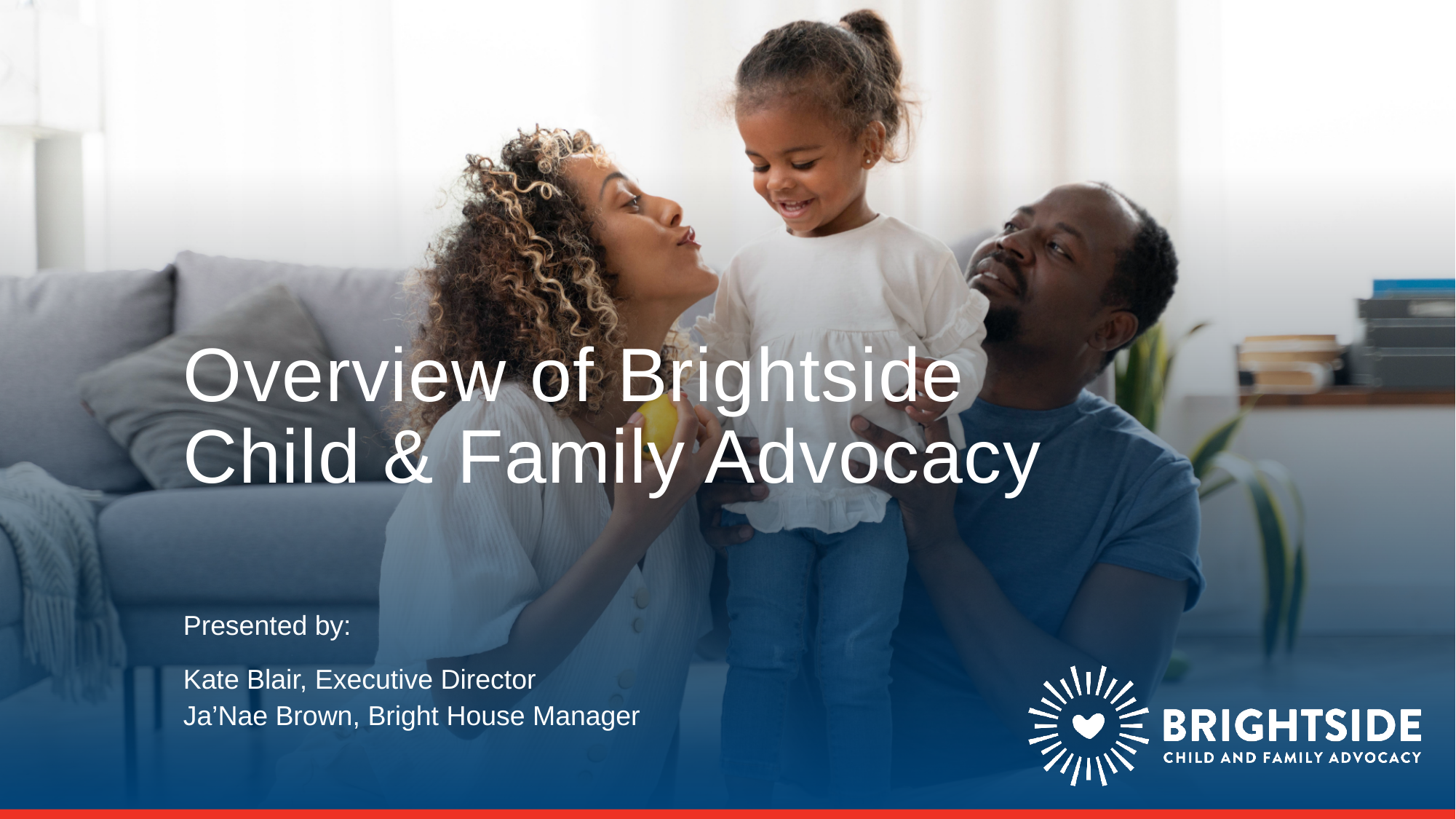

# Overview of Brightside Child & Family Advocacy
Presented by:
Kate Blair, Executive Director
Ja’Nae Brown, Bright House Manager